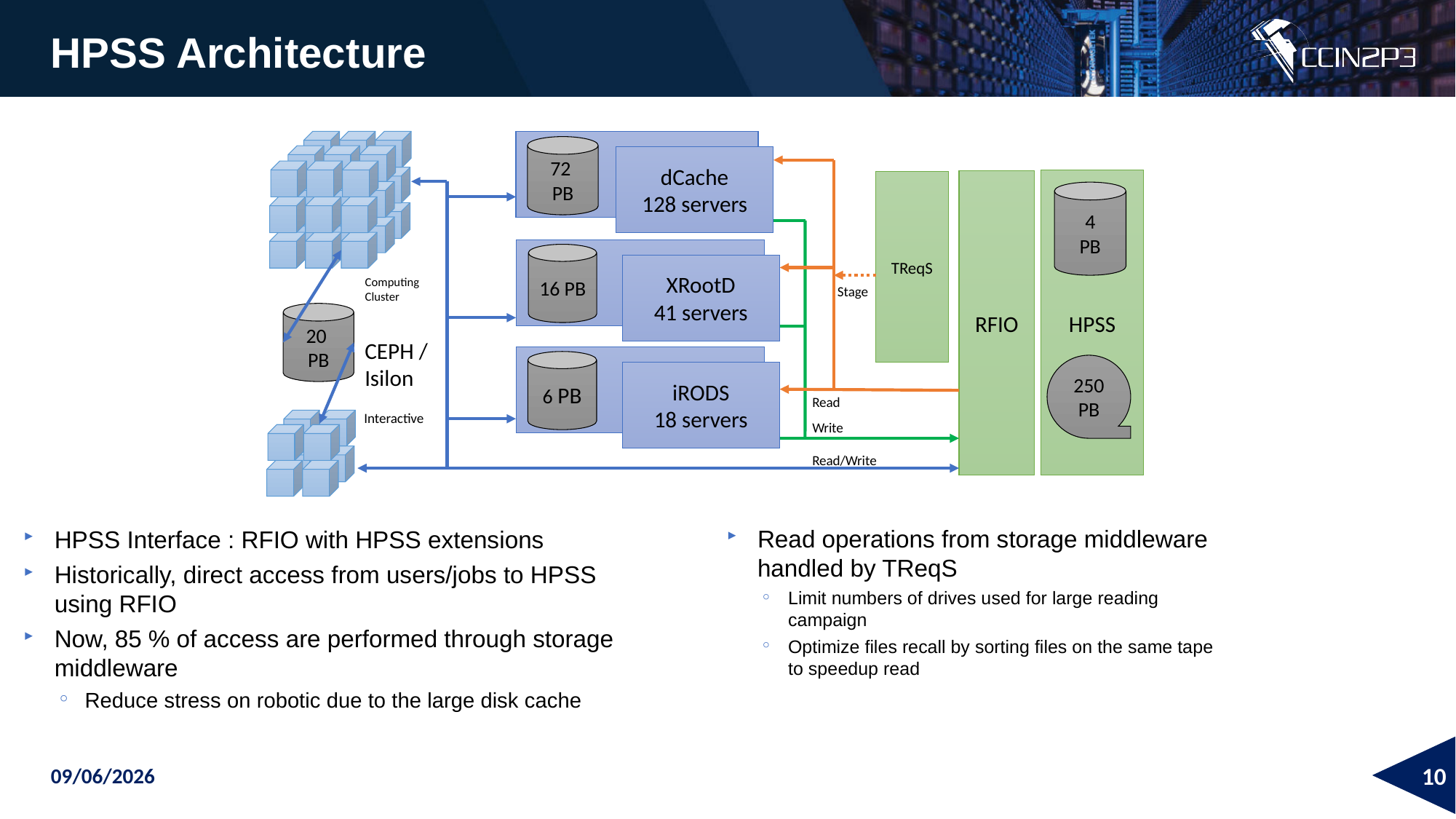

HPSS Architecture

72  PB
dCache
128 servers
HPSS
RFIO
TReqS
4
PB
s
16 PB
XRootD
41 servers
Computing
Cluster
Stage
20
PB
CEPH /
Isilon

6 PB
250
PB
iRODS
18 servers
Read
 Interactive

Write
Read/Write
Read operations from storage middleware handled by TReqS
Limit numbers of drives used for large reading campaign
Optimize files recall by sorting files on the same tape to speedup read

HPSS Interface : RFIO with HPSS extensions
Historically, direct access from users/jobs to HPSS using RFIO
Now, 85 % of access are performed through storage middleware
Reduce stress on robotic due to the large disk cache

09/06/2026

10